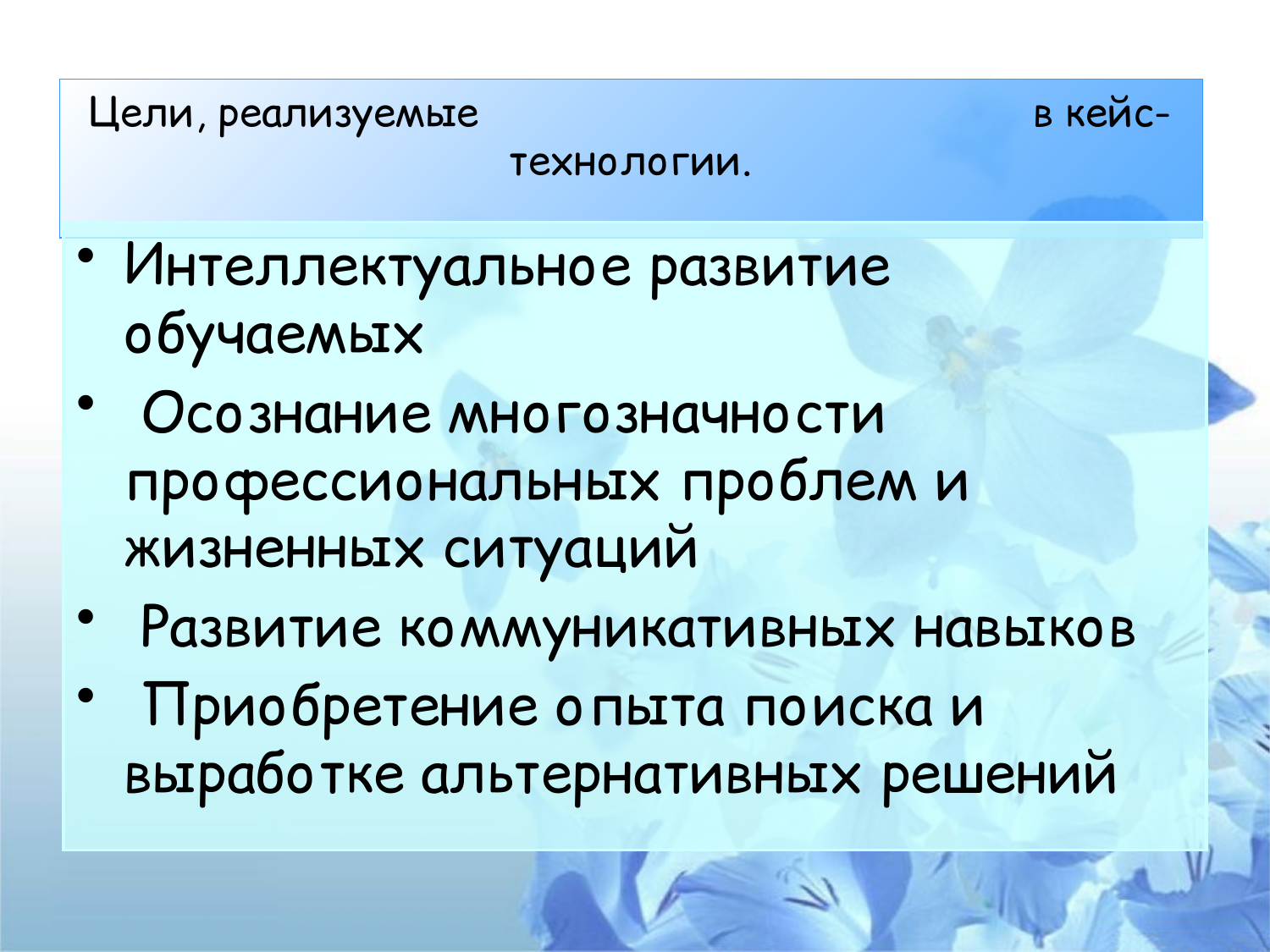

# Цели, реализуемые                                              в кейс-технологии.
Интеллектуальное развитие обучаемых
 Осознание многозначности профессиональных проблем и жизненных ситуаций
 Развитие коммуникативных навыков
 Приобретение опыта поиска и выработке альтернативных решений